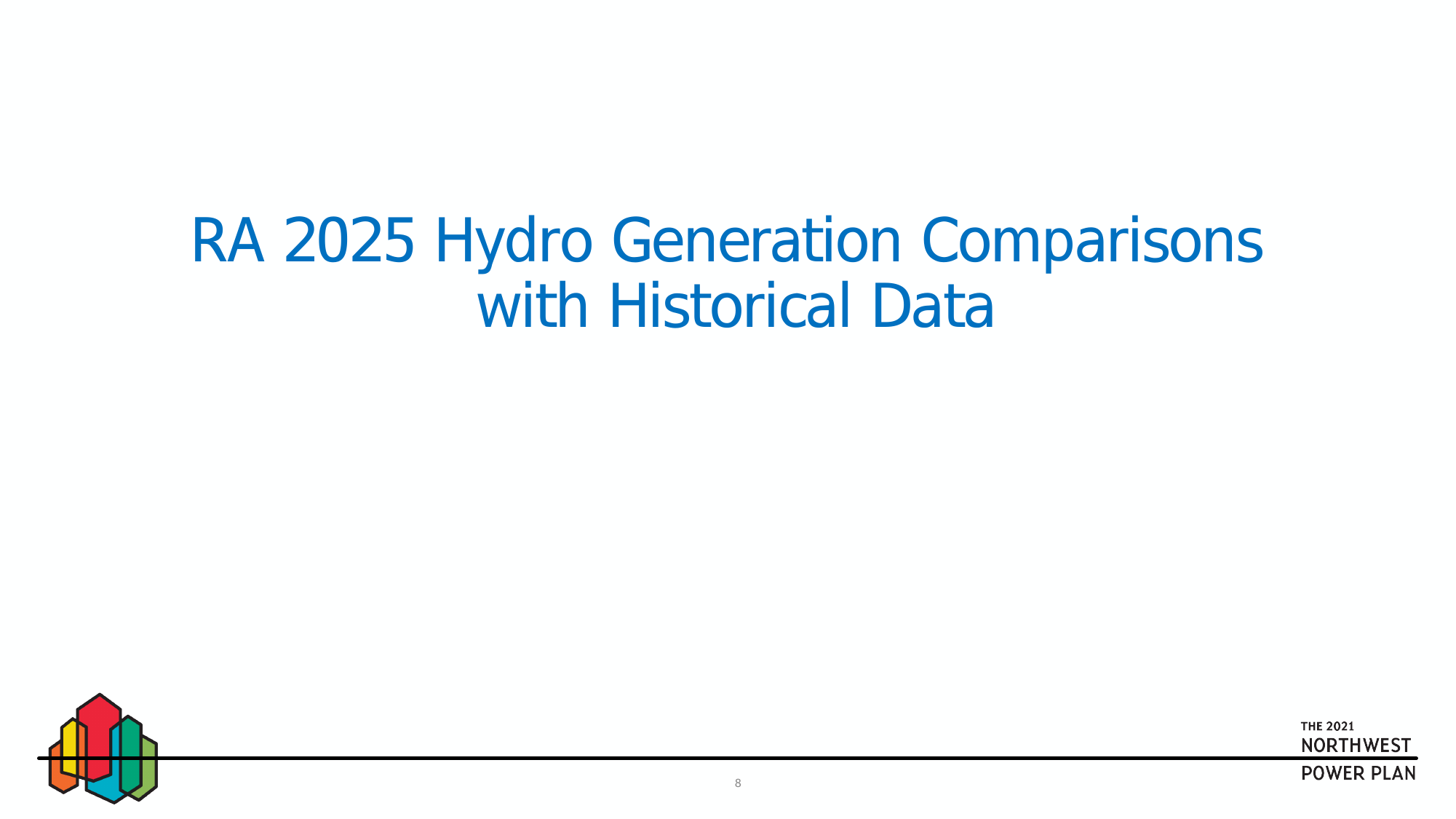

# RA 2025 Hydro Generation Comparisons with Historical Data
8